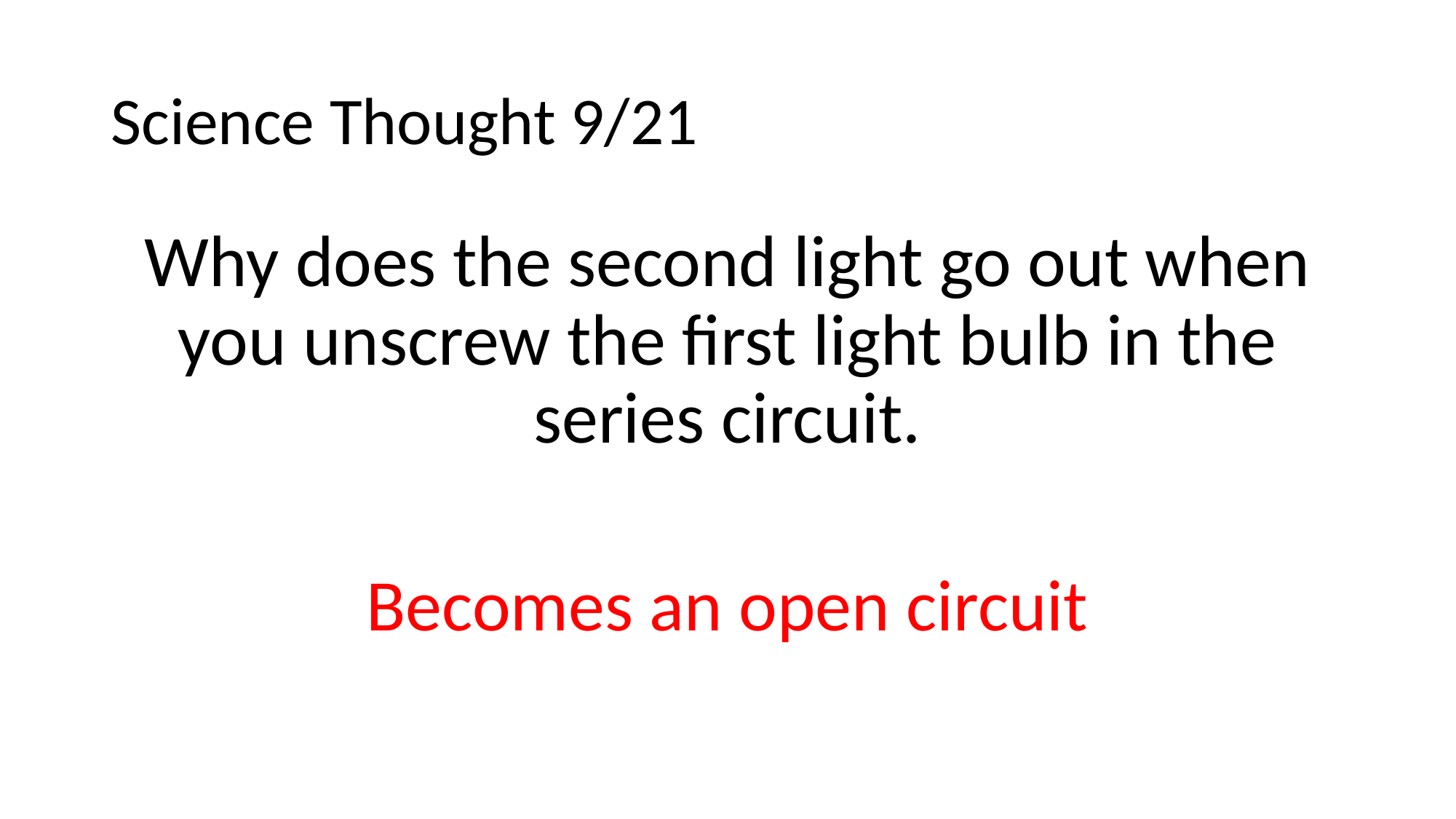

# Science Thought 9/21
Why does the second light go out when you unscrew the first light bulb in the series circuit.

Becomes an open circuit